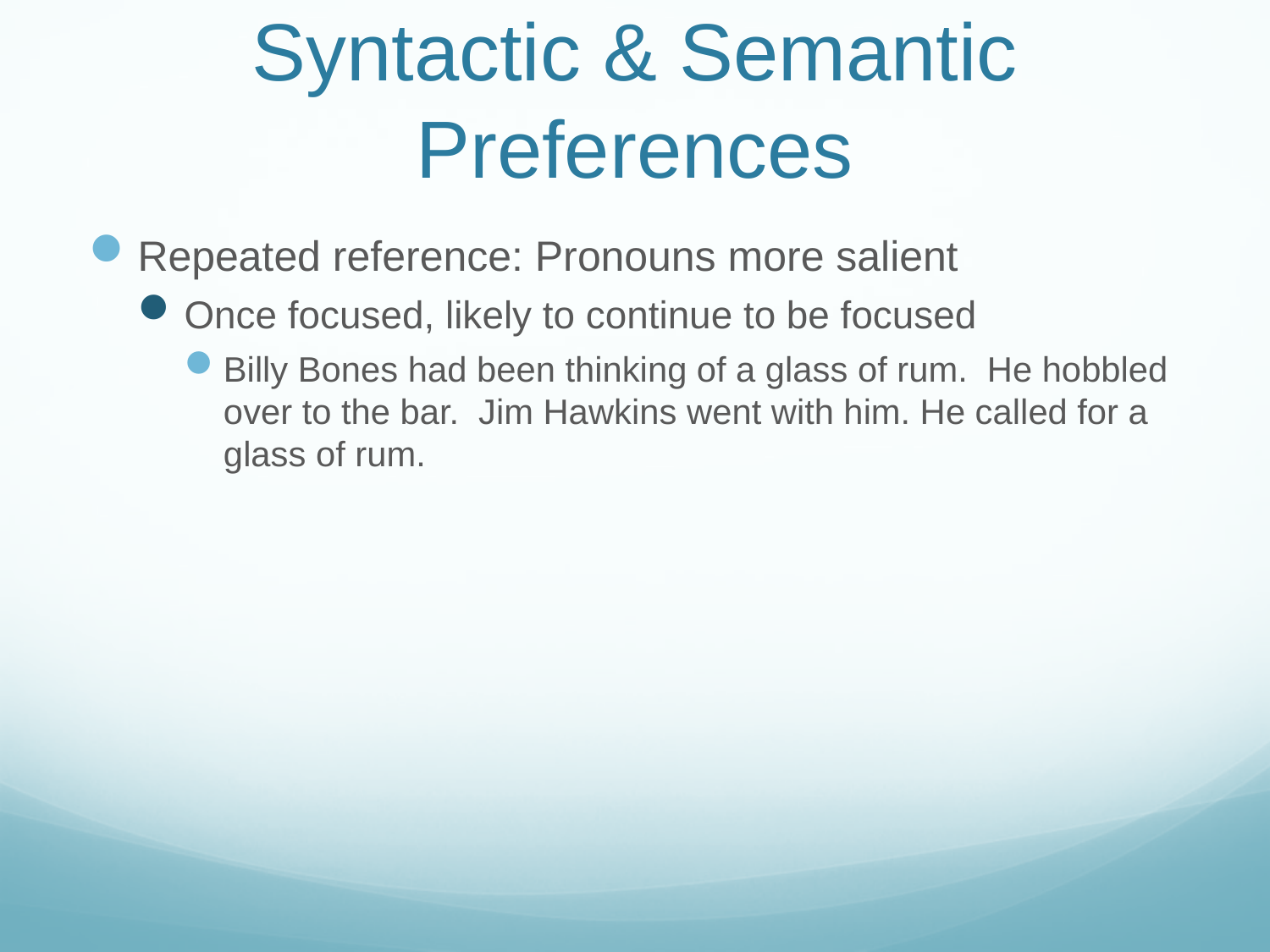

# Syntactic & Semantic Preferences
Repeated reference: Pronouns more salient
Once focused, likely to continue to be focused
Billy Bones had been thinking of a glass of rum.  He hobbled over to the bar.  Jim Hawkins went with him. He called for a glass of rum.